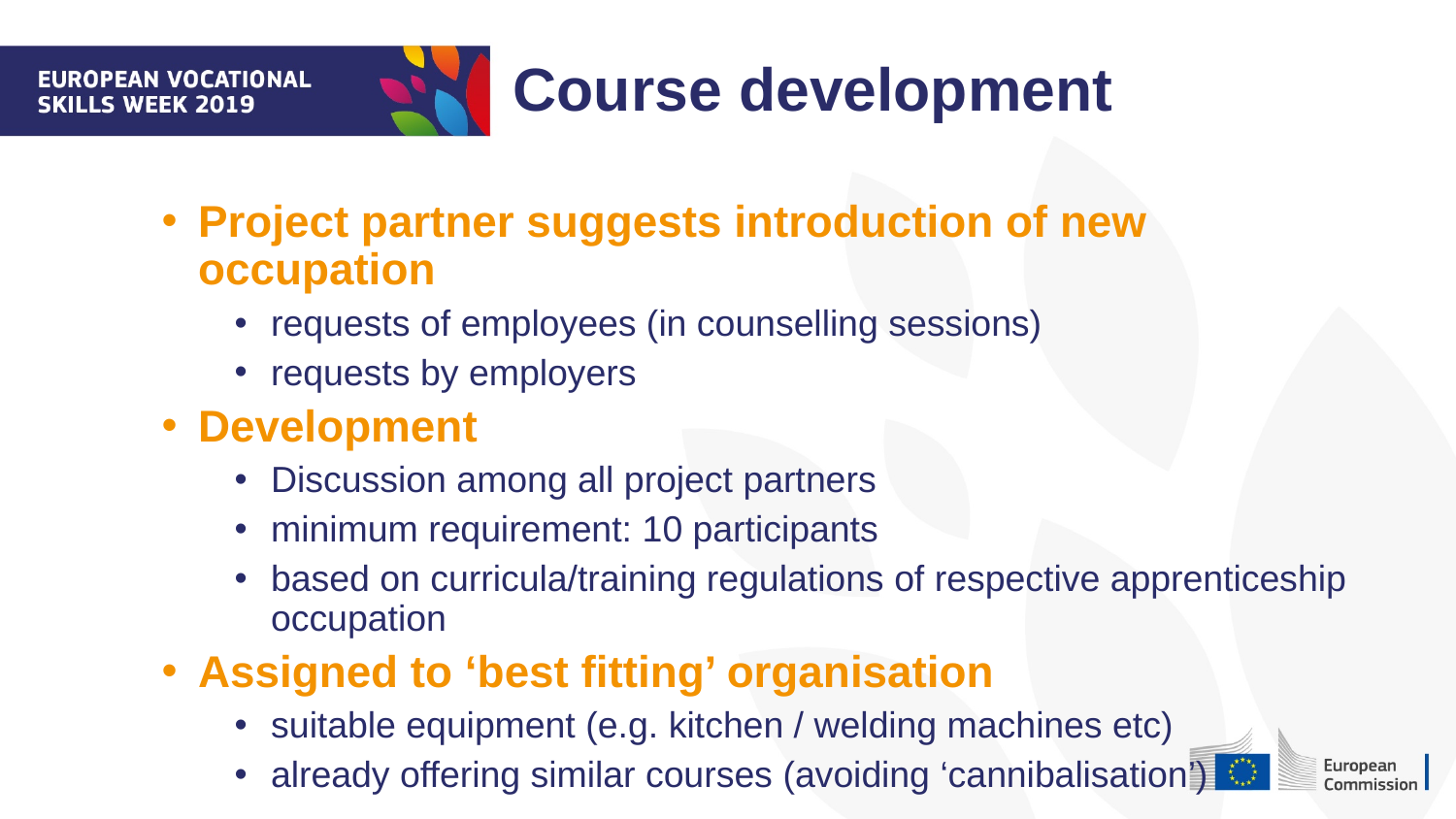

Course development
Project partner suggests introduction of new occupation
requests of employees (in counselling sessions)
requests by employers
Development
Discussion among all project partners
minimum requirement: 10 participants
based on curricula/training regulations of respective apprenticeship occupation
Assigned to ‘best fitting’ organisation
suitable equipment (e.g. kitchen / welding machines etc)
already offering similar courses (avoiding ‘cannibalisation’)